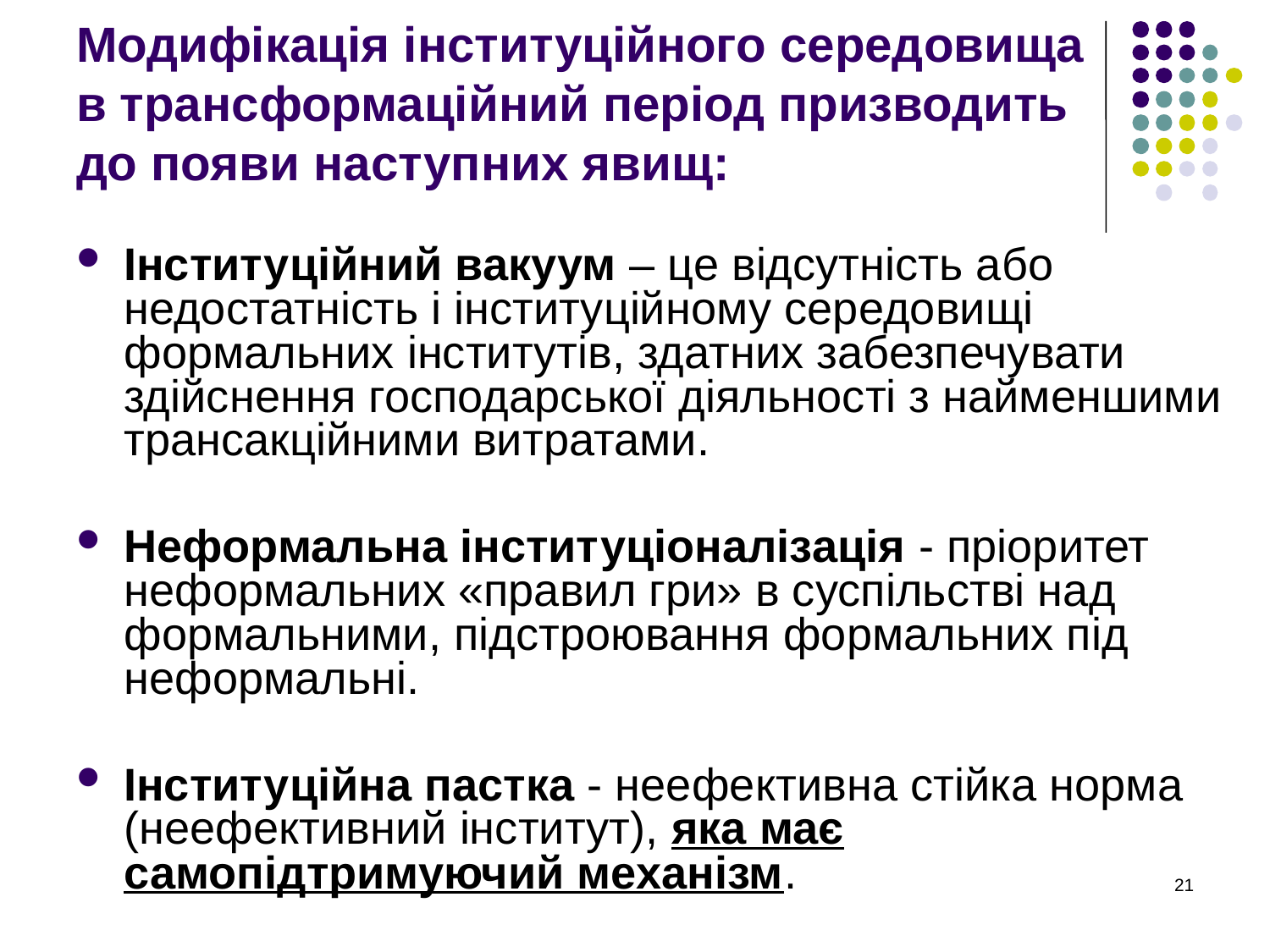

# Модифікація інституційного середовища в трансформаційний період призводить до появи наступних явищ:
Інституційний вакуум – це відсутність або недостатність і інституційному середовищі формальних інститутів, здатних забезпечувати здійснення господарської діяльності з найменшими трансакційними витратами.

Неформальна інституціоналізація - пріоритет неформальних «правил гри» в суспільстві над формальними, підстроювання формальних під неформальні.

Інституційна пастка - неефективна стійка норма (неефективний інститут), яка має самопідтримуючий механізм.
21